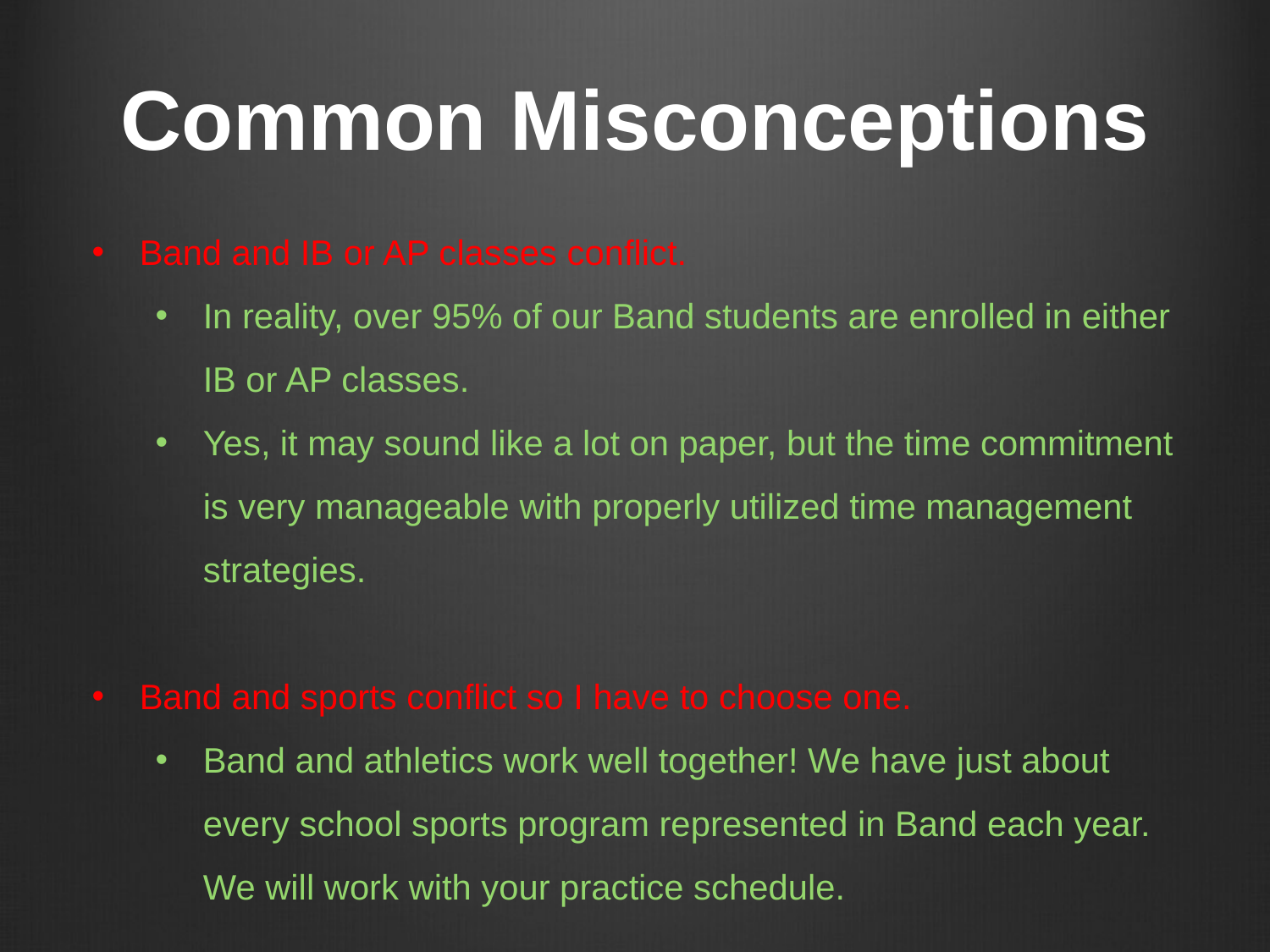

# Common Misconceptions
Band and IB or AP classes conflict.
In reality, over 95% of our Band students are enrolled in either IB or AP classes.
Yes, it may sound like a lot on paper, but the time commitment is very manageable with properly utilized time management strategies.

Band and sports conflict so I have to choose one.
Band and athletics work well together! We have just about every school sports program represented in Band each year. We will work with your practice schedule.